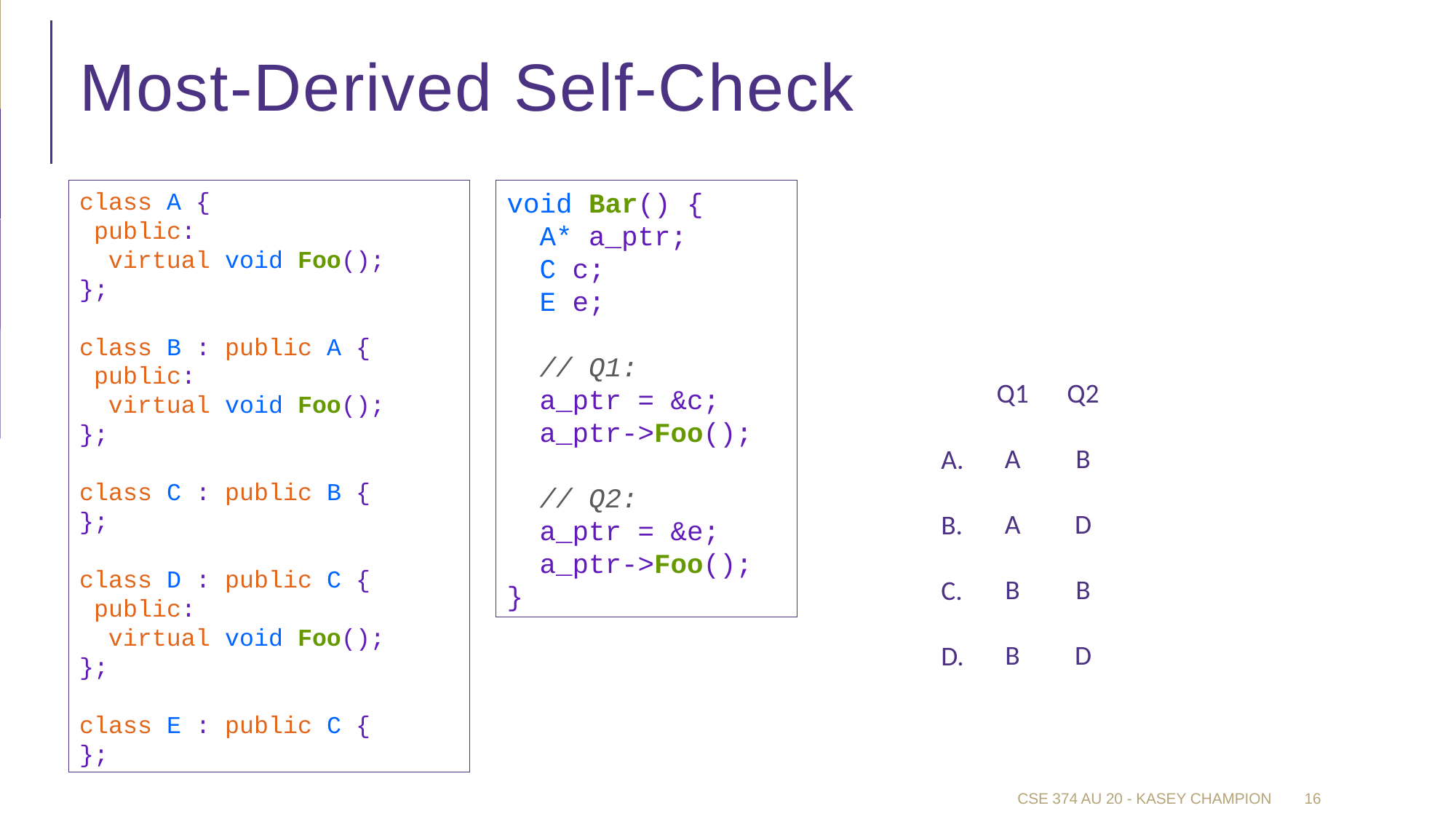

# Most-Derived Self-Check
class A {
 public:
  virtual void Foo();
};
class B : public A {
 public:
  virtual void Foo();
};
class C : public B {
};
class D : public C {
 public:
  virtual void Foo();
};
class E : public C {
};
void Bar() {
  A* a_ptr;
  C c;
  E e;
  // Q1:
  a_ptr = &c;
  a_ptr->Foo();
  // Q2:
  a_ptr = &e;
  a_ptr->Foo();
}
Q1

A

A

B

B
Q2

B

D

B

D
A.

B.

C.

D.
CSE 374 au 20 - Kasey Champion
16